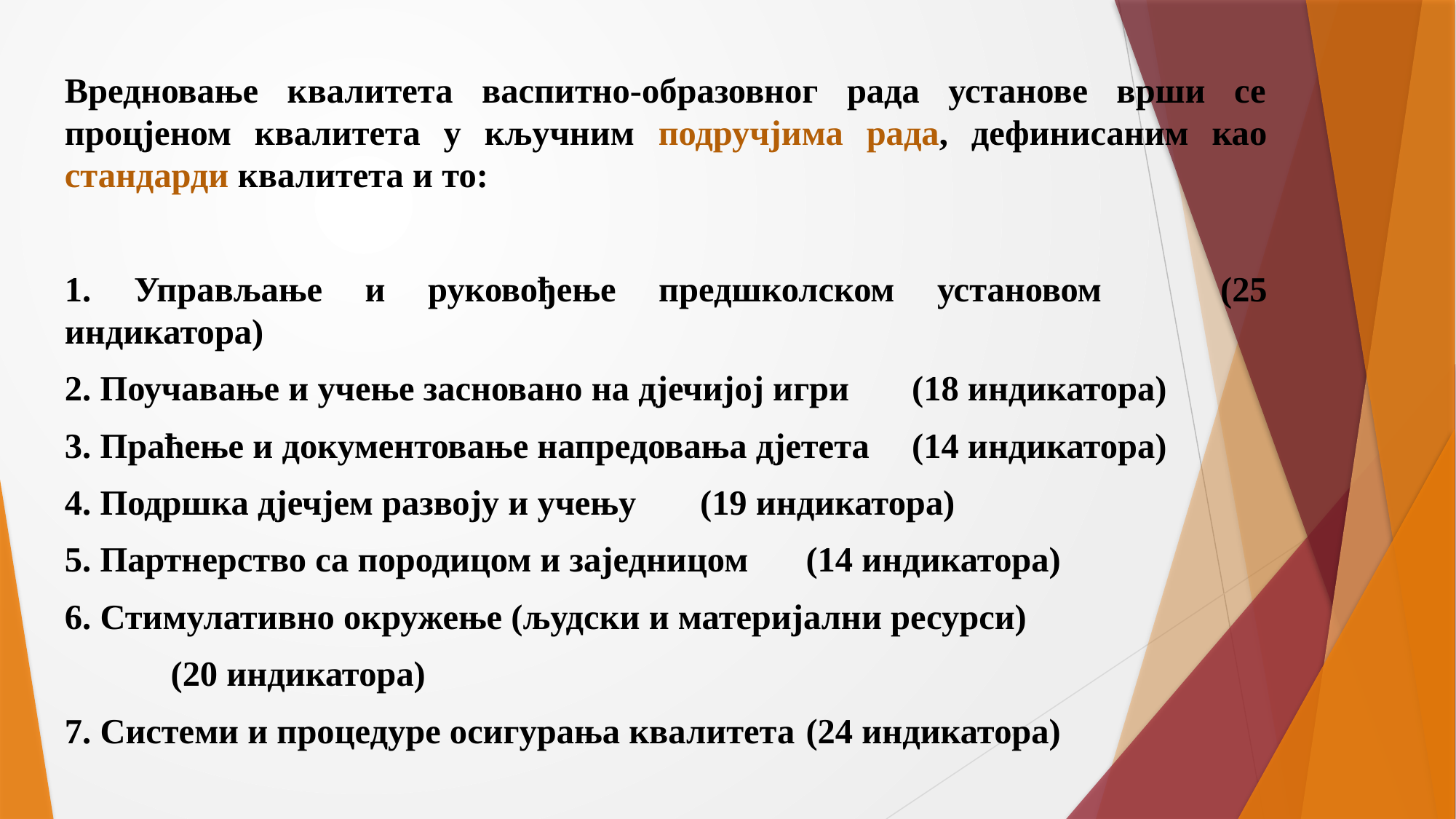

Вредновање квалитета васпитно-образовног рада установе врши се процјеном квалитета у кључним подручјима рада, дефинисаним као стандарди квалитета и то:

1. Управљање и руковођење предшколском установом 	(25 индикатора)
2. Поучавање и учење засновано на дјечијој игри		(18 индикатора)
3. Праћење и документовање напредовања дјетета		(14 индикатора)
4. Подршка дјечјем развоју и учењу						(19 индикатора)
5. Партнерство са породицом и заједницом				(14 индикатора)
6. Стимулативно окружење (људски и материјални ресурси)
  																	(20 индикатора)
7. Системи и процедуре осигурања квалитета			(24 индикатора)